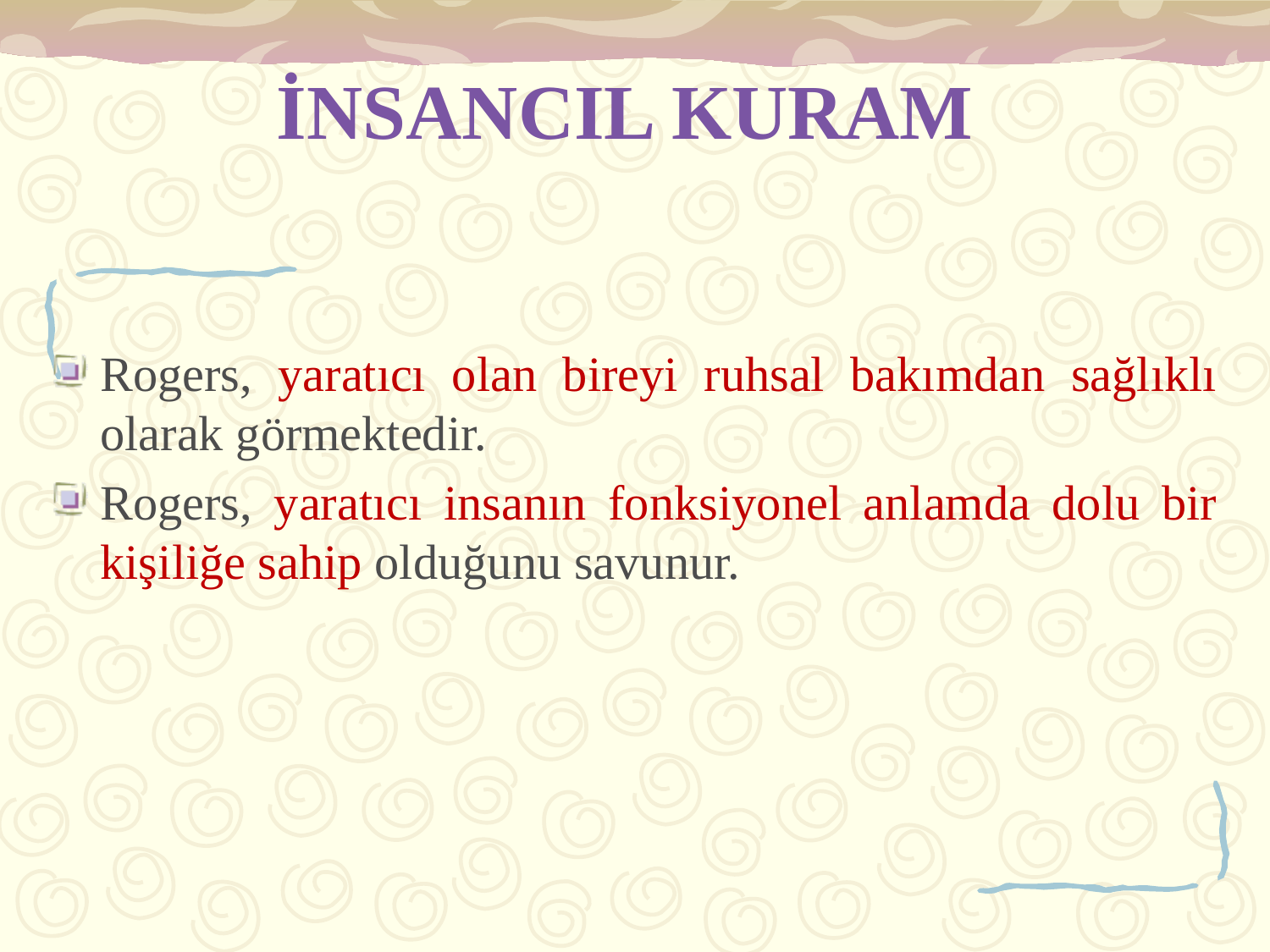

# İNSANCIL KURAM
Rogers, yaratıcı olan bireyi ruhsal bakımdan sağlıklı olarak görmektedir.
Rogers, yaratıcı insanın fonksiyonel anlamda dolu bir kişiliğe sahip olduğunu savunur.